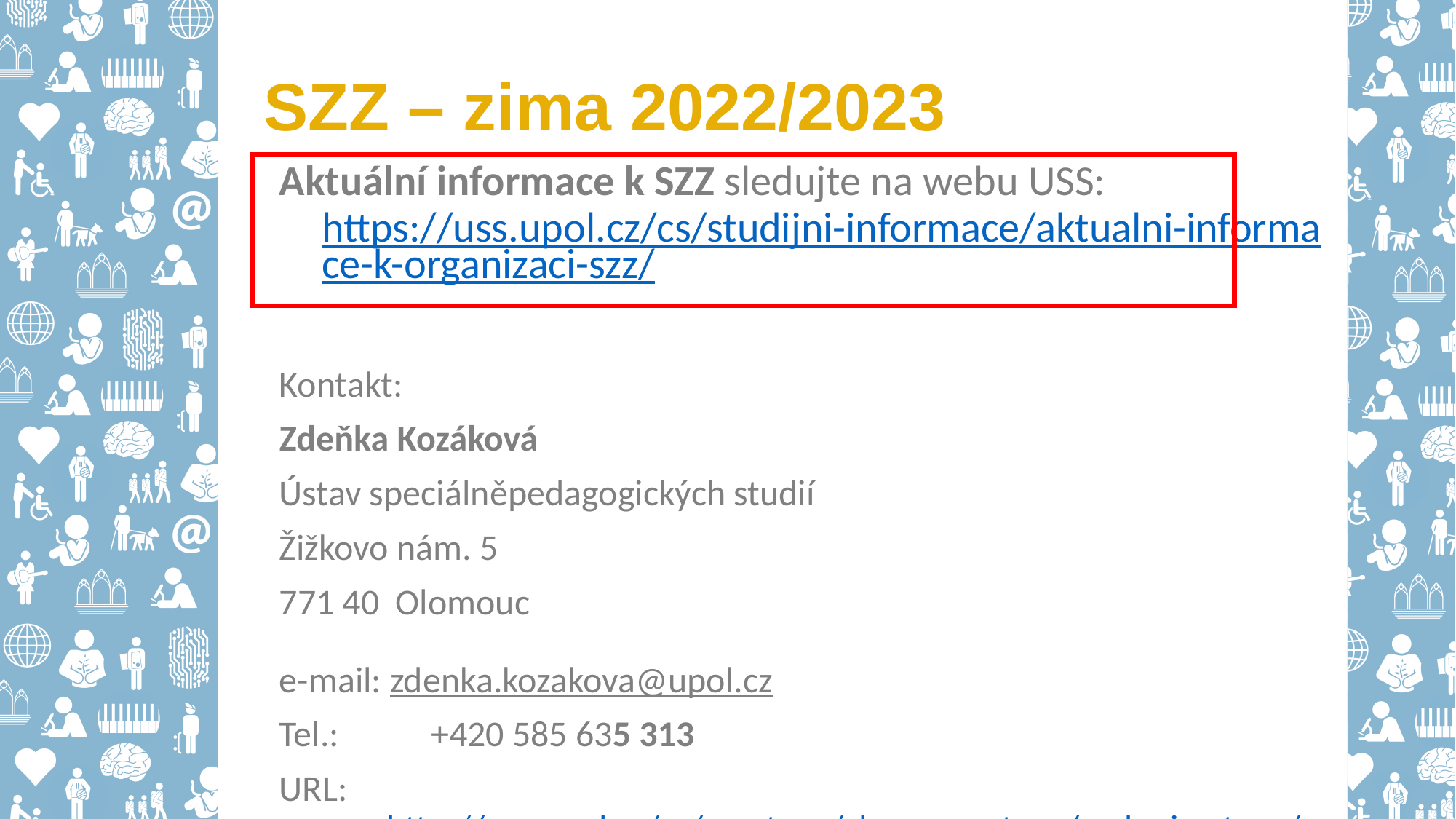

# SZZ – zima 2022/2023
Aktuální informace k SZZ sledujte na webu USS: https://uss.upol.cz/cs/studijni-informace/aktualni-informace-k-organizaci-szz/

Kontakt:
Zdeňka Kozáková
Ústav speciálněpedagogických studií
Žižkovo nám. 5
771 40  Olomouc

e-mail: zdenka.kozakova@upol.cz
Tel.: 	+420 585 635 313
URL: 	http://uss.upol.cz/cs/o-ustavu/clenove-ustavu/vedeni-ustavu/zdenka-kozakova/